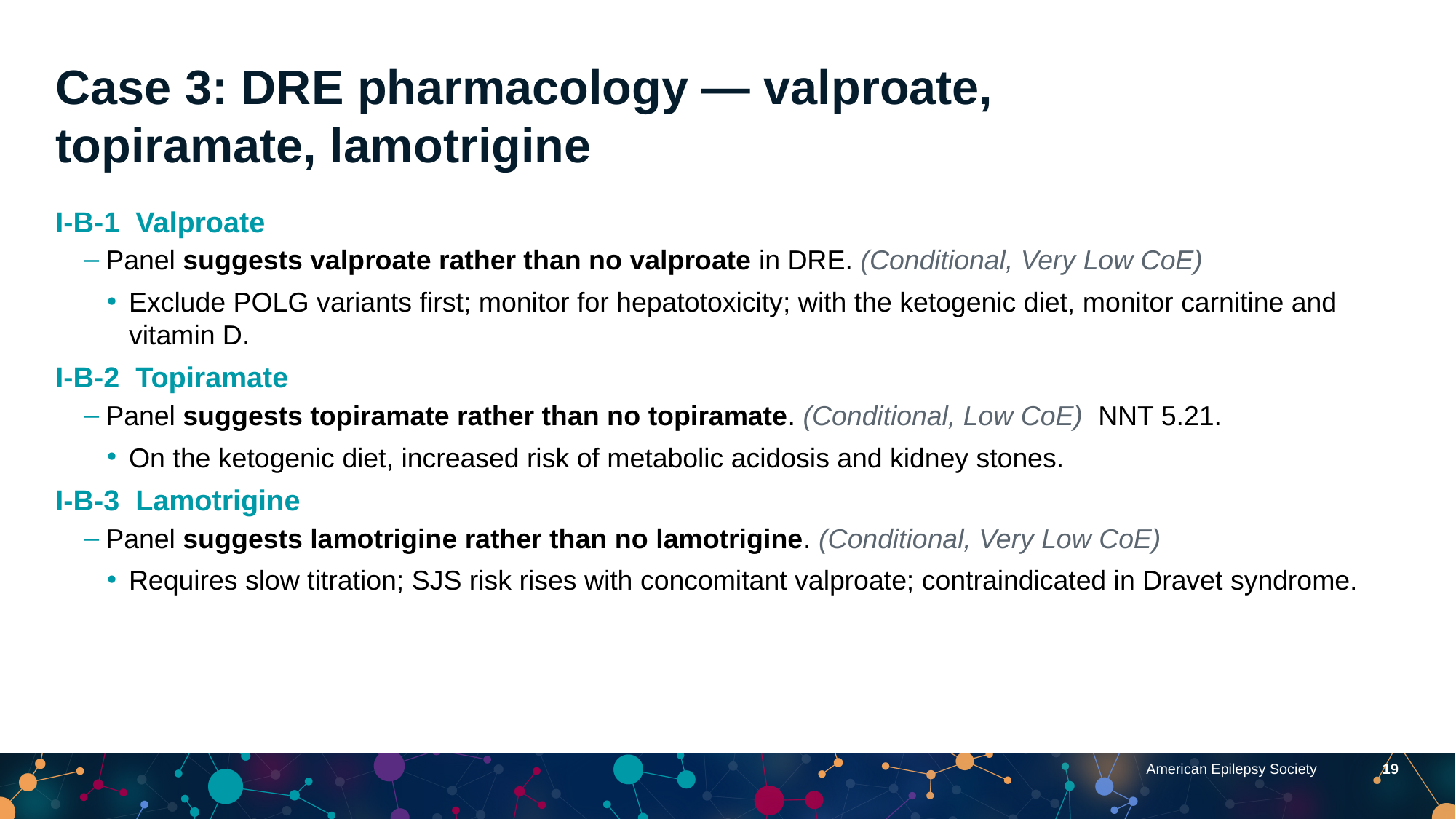

Case 3: DRE pharmacology — valproate, topiramate, lamotrigine
I-B-1  Valproate
Panel suggests valproate rather than no valproate in DRE. (Conditional, Very Low CoE)
Exclude POLG variants first; monitor for hepatotoxicity; with the ketogenic diet, monitor carnitine and vitamin D.
I-B-2  Topiramate
Panel suggests topiramate rather than no topiramate. (Conditional, Low CoE)  NNT 5.21.
On the ketogenic diet, increased risk of metabolic acidosis and kidney stones.
I-B-3  Lamotrigine
Panel suggests lamotrigine rather than no lamotrigine. (Conditional, Very Low CoE)
Requires slow titration; SJS risk rises with concomitant valproate; contraindicated in Dravet syndrome.
American Epilepsy Society